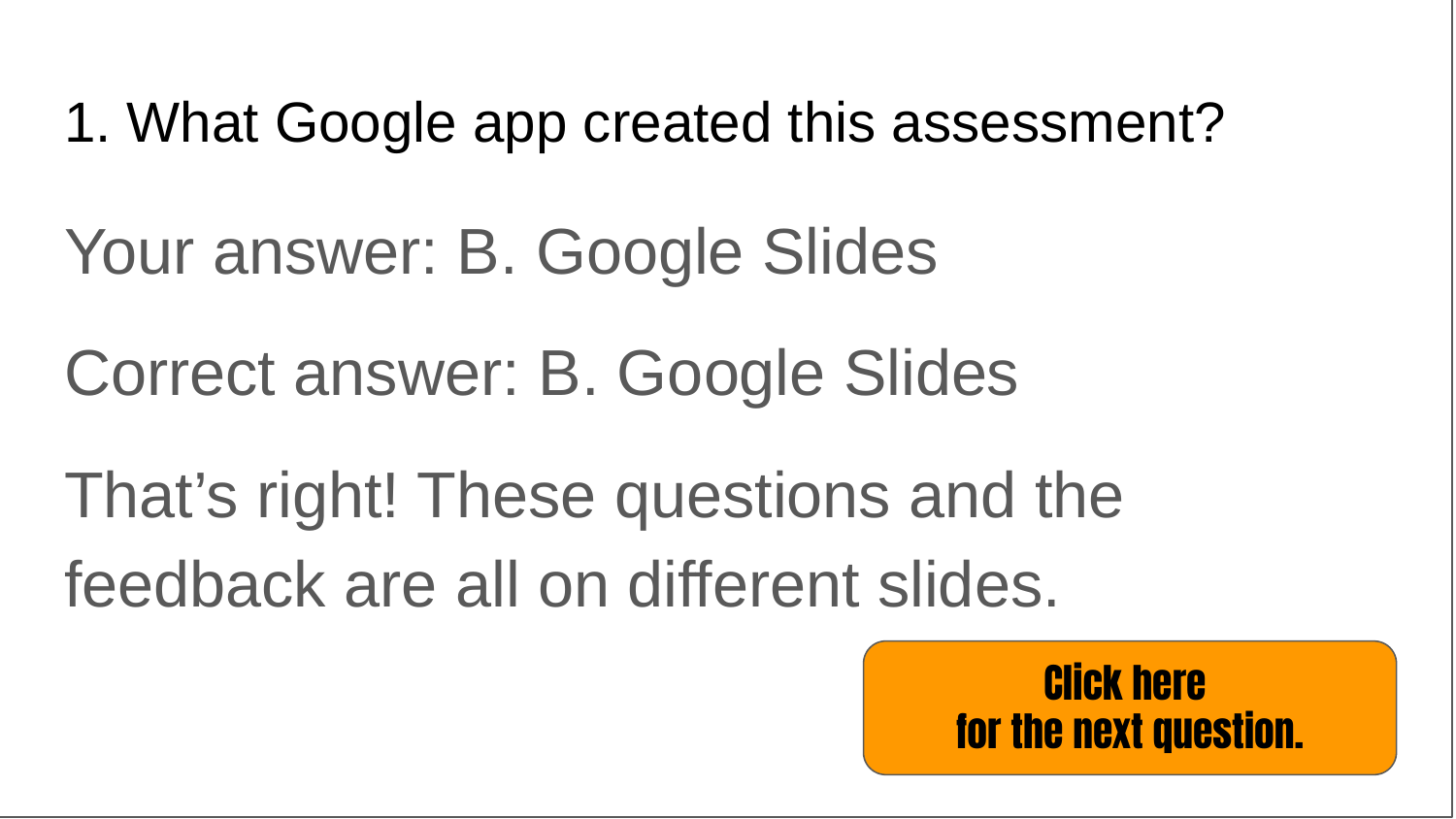

# 1. What Google app created this assessment?
Your answer: B. Google Slides
Correct answer: B. Google Slides
That’s right! These questions and the feedback are all on different slides.
Click here
for the next question.